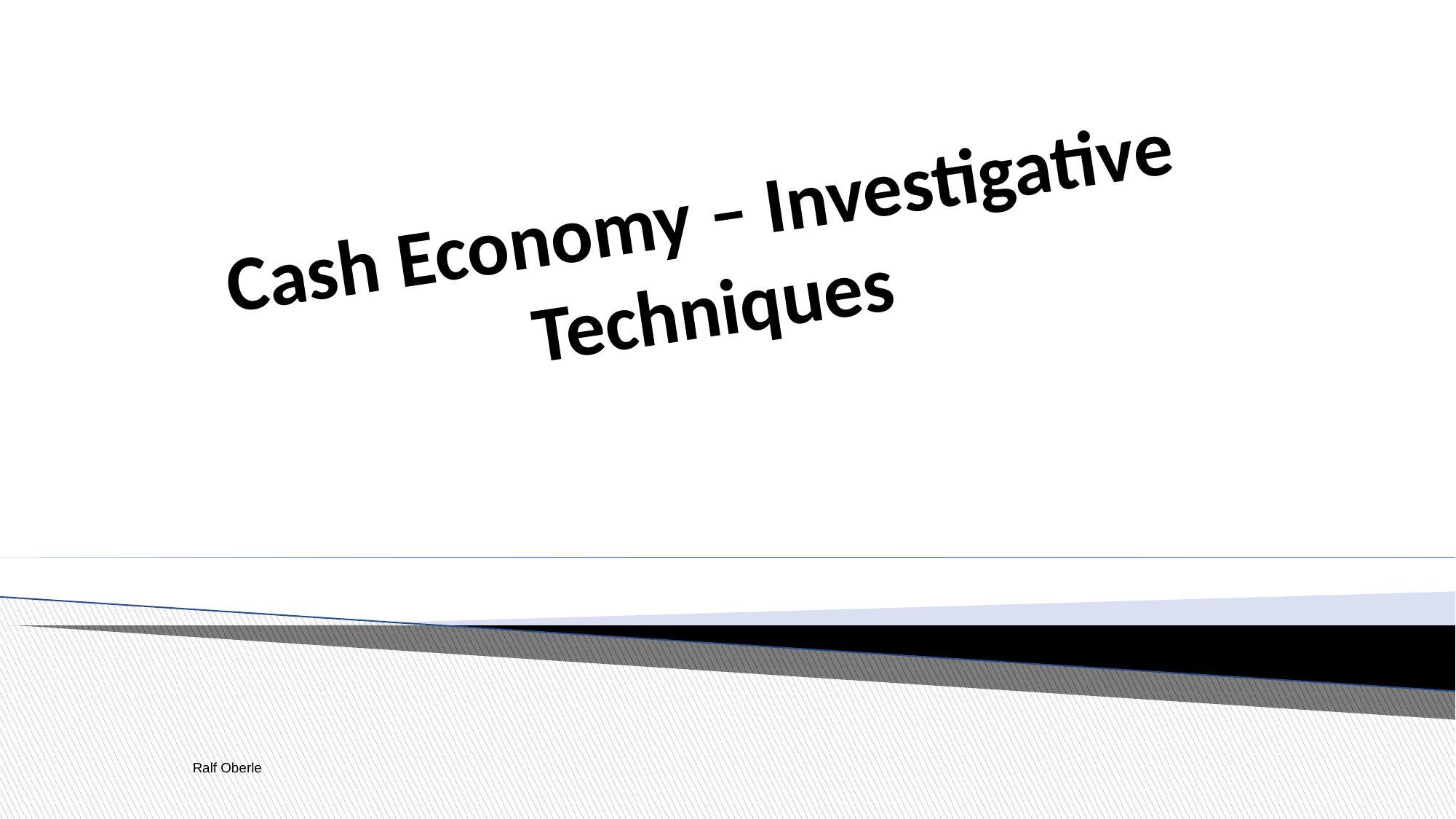

Cash Economy – Investigative Techniques

Ralf Oberle